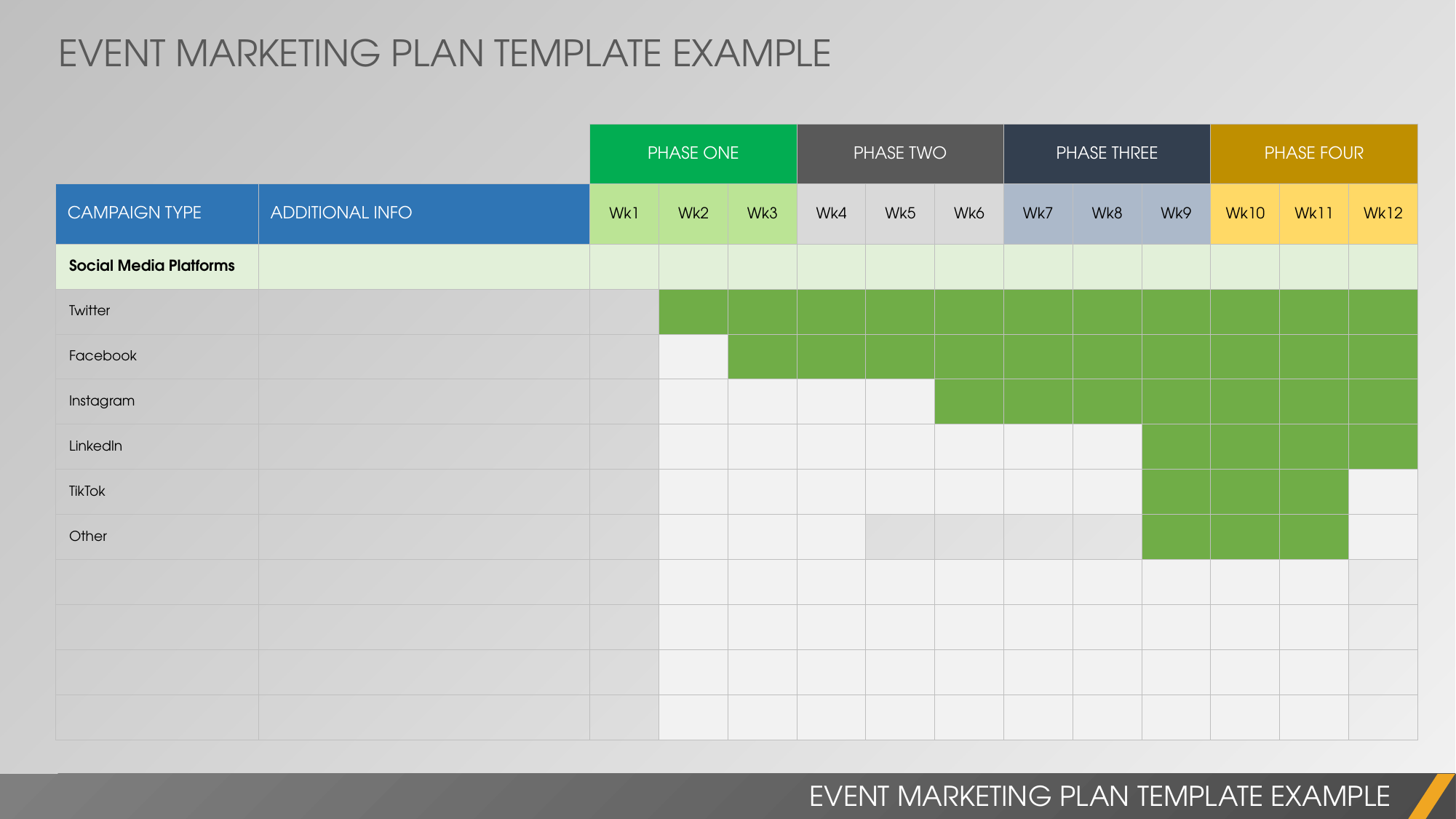

EVENT MARKETING PLAN TEMPLATE EXAMPLE
|  |  | PHASE ONE |  |  | PHASE TWO |  |  | PHASE THREE |  |  | PHASE FOUR |  |  |
| --- | --- | --- | --- | --- | --- | --- | --- | --- | --- | --- | --- | --- | --- |
| CAMPAIGN TYPE | ADDITIONAL INFO | Wk1 | Wk2 | Wk3 | Wk4 | Wk5 | Wk6 | Wk7 | Wk8 | Wk9 | Wk10 | Wk11 | Wk12 |
| Social Media Platforms |  |  |  |  |  |  |  |  |  |  |  |  |  |
| Twitter |  |  |  |  |  |  |  |  |  |  |  |  |  |
| Facebook |  |  |  |  |  |  |  |  |  |  |  |  |  |
| Instagram |  |  |  |  |  |  |  |  |  |  |  |  |  |
| LinkedIn |  |  |  |  |  |  |  |  |  |  |  |  |  |
| TikTok |  |  |  |  |  |  |  |  |  |  |  |  |  |
| Other |  |  |  |  |  |  |  |  |  |  |  |  |  |
|  |  |  |  |  |  |  |  |  |  |  |  |  |  |
|  |  |  |  |  |  |  |  |  |  |  |  |  |  |
|  |  |  |  |  |  |  |  |  |  |  |  |  |  |
|  |  |  |  |  |  |  |  |  |  |  |  |  |  |
PROJECT REPORT
EVENT MARKETING PLAN TEMPLATE EXAMPLE